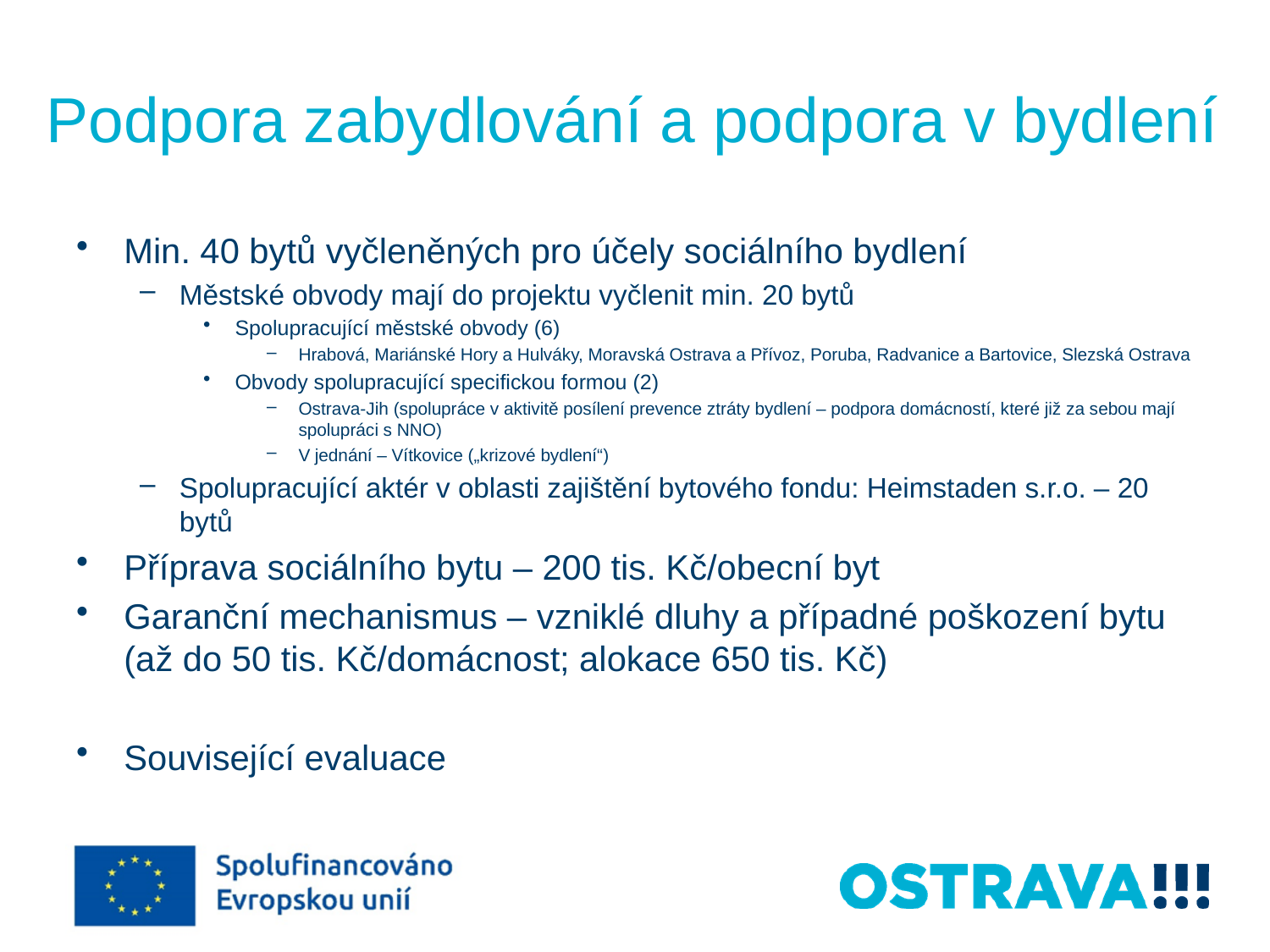

# Podpora zabydlování a podpora v bydlení
Min. 40 bytů vyčleněných pro účely sociálního bydlení
Městské obvody mají do projektu vyčlenit min. 20 bytů
Spolupracující městské obvody (6)
Hrabová, Mariánské Hory a Hulváky, Moravská Ostrava a Přívoz, Poruba, Radvanice a Bartovice, Slezská Ostrava
Obvody spolupracující specifickou formou (2)
Ostrava-Jih (spolupráce v aktivitě posílení prevence ztráty bydlení – podpora domácností, které již za sebou mají spolupráci s NNO)
V jednání – Vítkovice („krizové bydlení“)
Spolupracující aktér v oblasti zajištění bytového fondu: Heimstaden s.r.o. – 20 bytů
Příprava sociálního bytu – 200 tis. Kč/obecní byt
Garanční mechanismus – vzniklé dluhy a případné poškození bytu (až do 50 tis. Kč/domácnost; alokace 650 tis. Kč)

Související evaluace